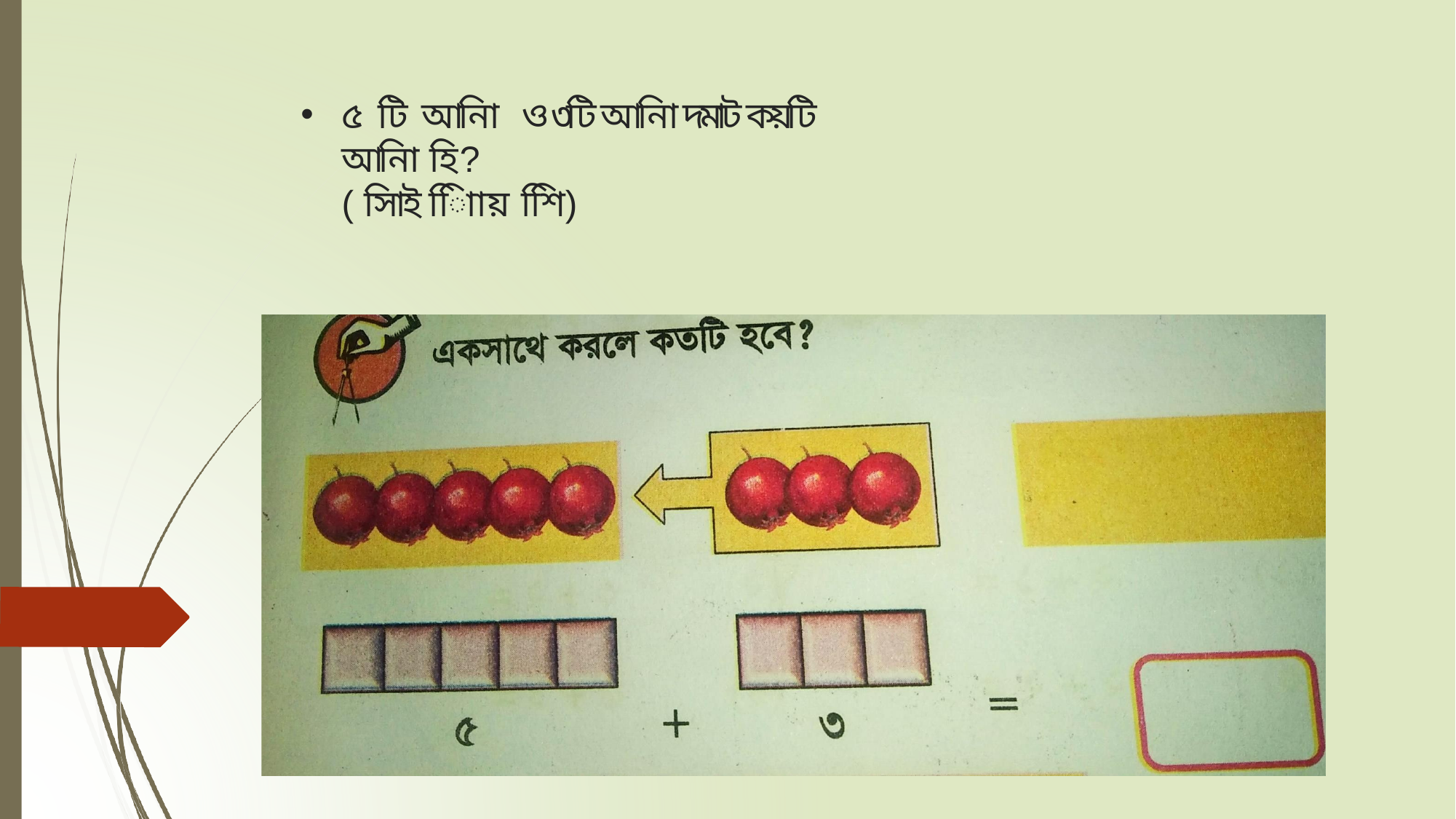

# ৫        টি  আনাি	ও ৩টি আনাি দমাট কয়টি আনাি হি?
( সিাই িািায় শিি)